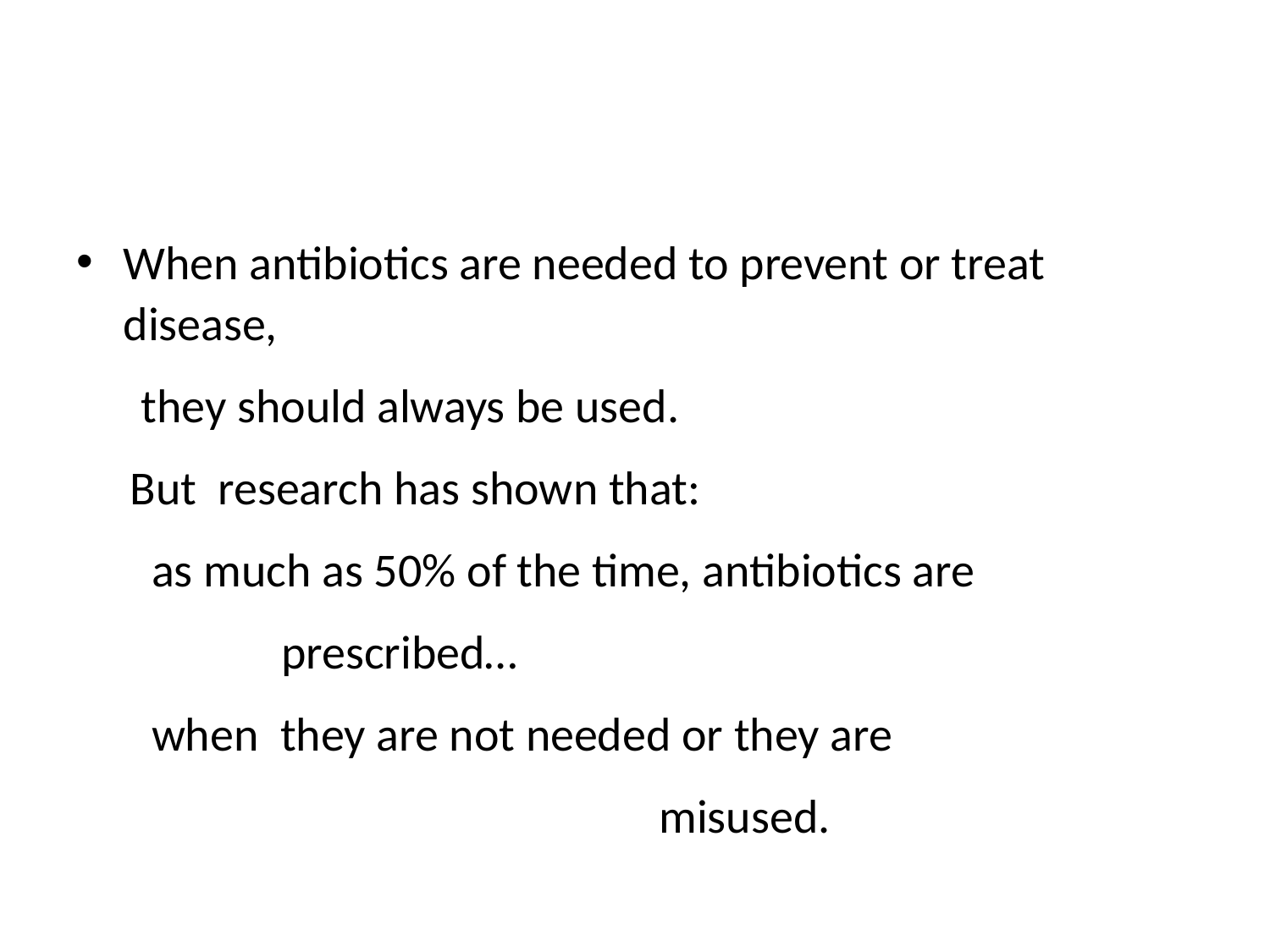

#
When antibiotics are needed to prevent or treat disease,
      they should always be used.
     But  research has shown that:
       as much as 50% of the time, antibiotics are
                   prescribed…
       when  they are not needed or they are
                                                      misused.